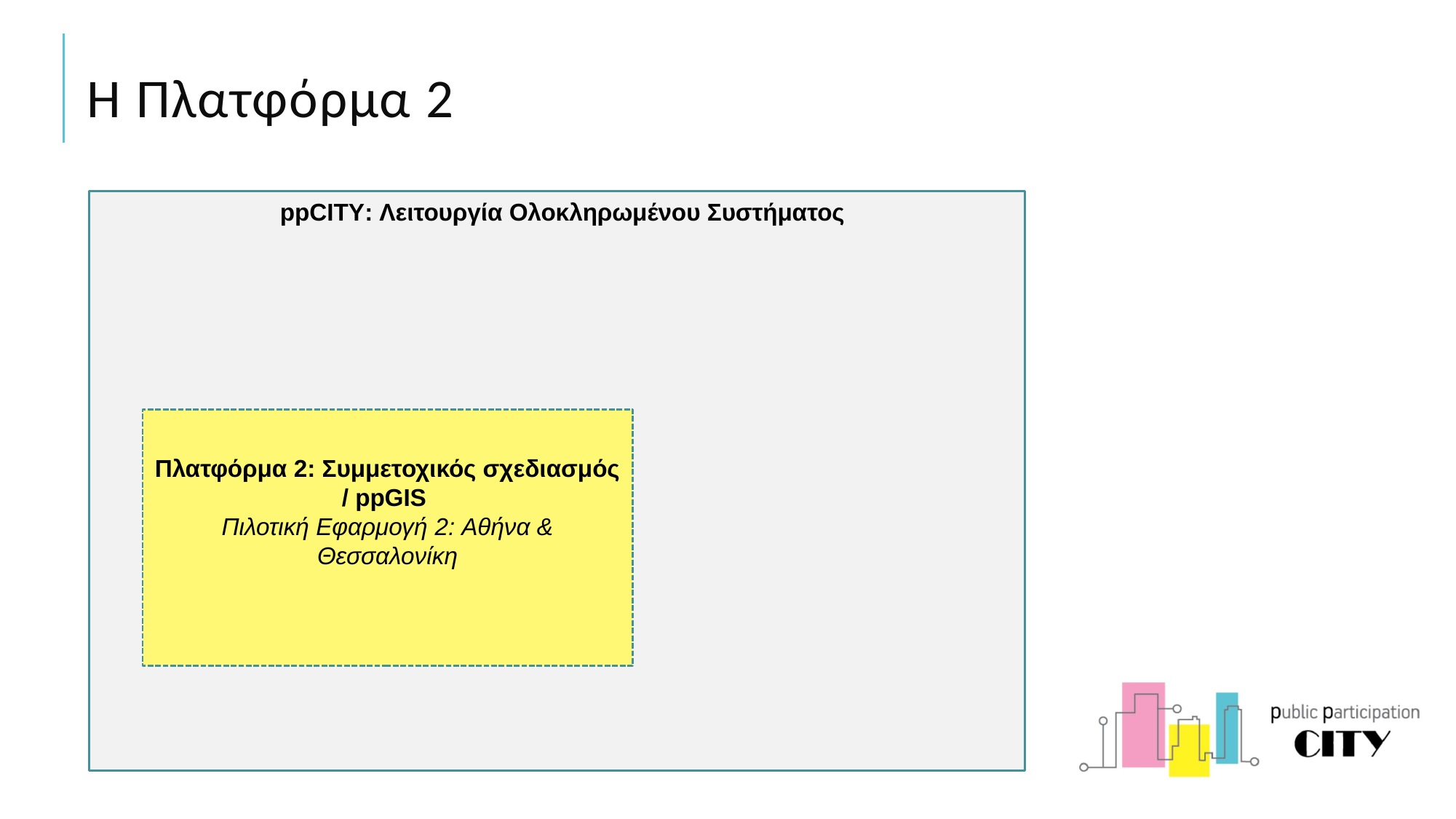

# Η Πλατφόρμα 2

ppCITY: Λειτουργία Ολοκληρωμένου Συστήματος

Πλατφόρμα 2: Συμμετοχικός σχεδιασμός / ppGIS
Πιλοτική Εφαρμογή 2: Αθήνα & Θεσσαλονίκη